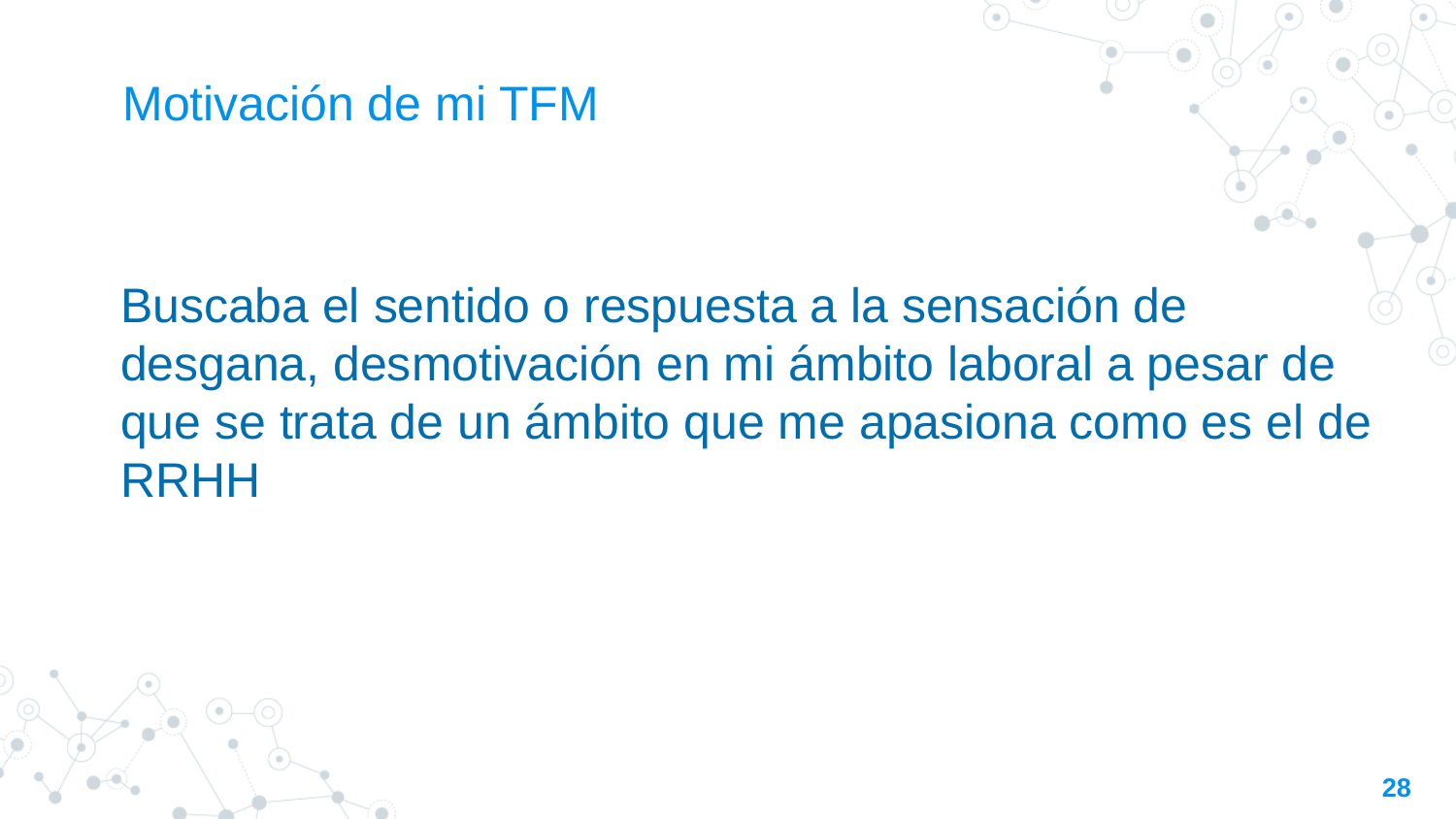

# Motivación de mi TFM
Buscaba el sentido o respuesta a la sensación de desgana, desmotivación en mi ámbito laboral a pesar de que se trata de un ámbito que me apasiona como es el de RRHH

28